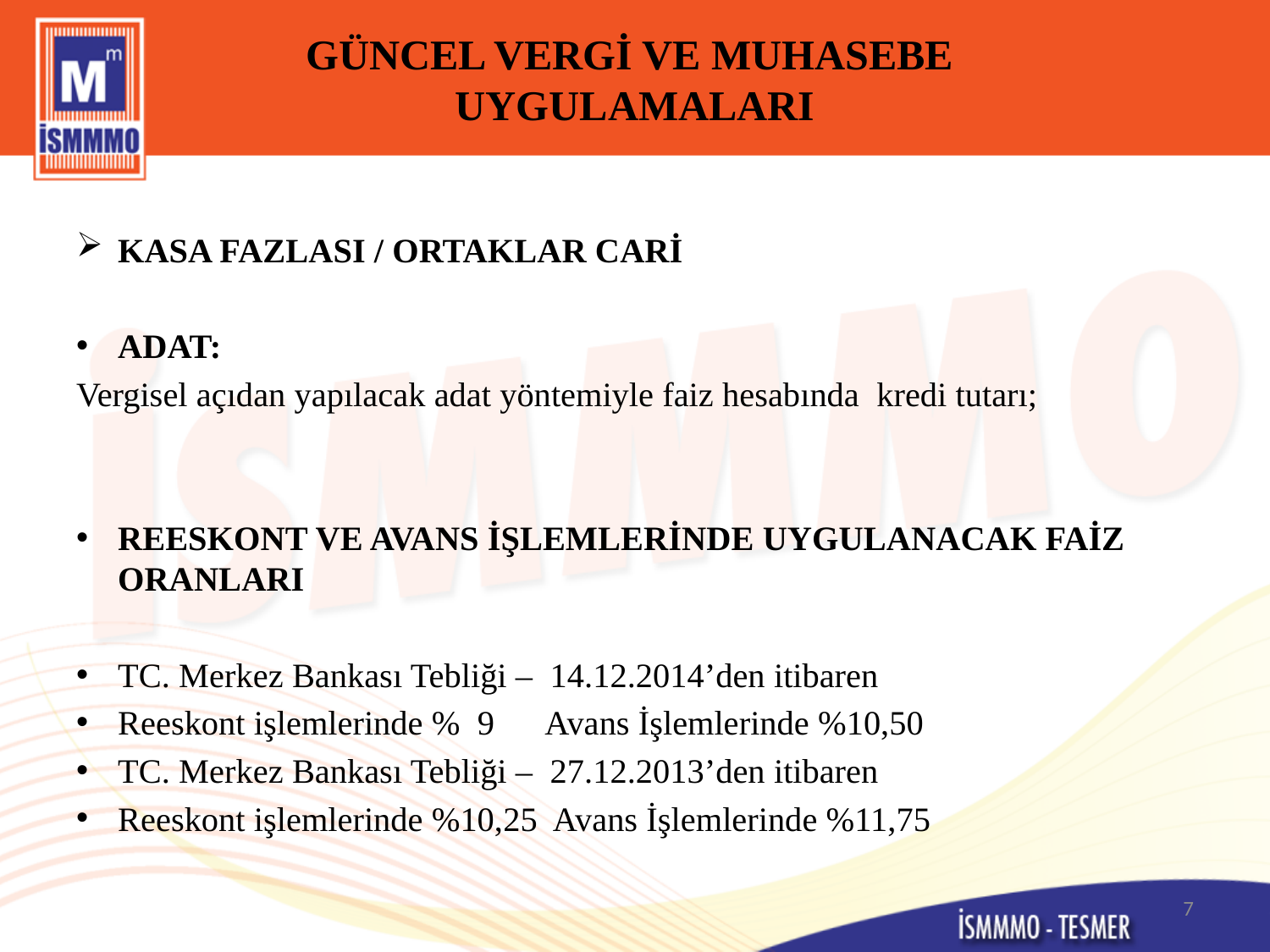

# GÜNCEL VERGİ VE MUHASEBE UYGULAMALARI
KASA FAZLASI / ORTAKLAR CARİ

ADAT:
Vergisel açıdan yapılacak adat yöntemiyle faiz hesabında  kredi tutarı;

REESKONT VE AVANS İŞLEMLERİNDE UYGULANACAK FAİZ ORANLARI

TC. Merkez Bankası Tebliği –  14.12.2014’den itibaren
Reeskont işlemlerinde %  9      Avans İşlemlerinde %10,50
TC. Merkez Bankası Tebliği –  27.12.2013’den itibaren
Reeskont işlemlerinde %10,25  Avans İşlemlerinde %11,75

7